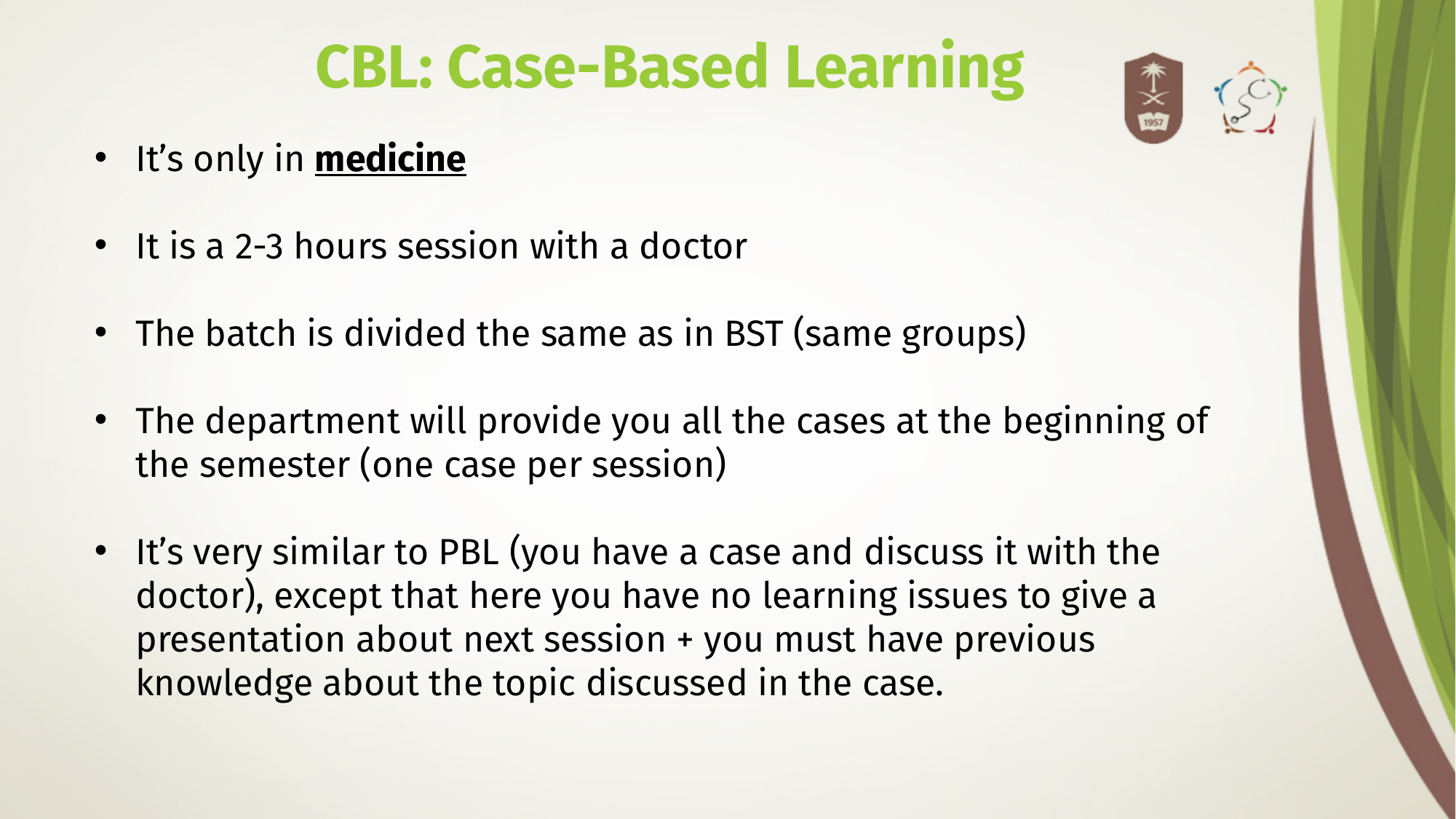

CBL: Case-Based Learning

It’s only in medicine

It is a 2-3 hours session with a doctor

The batch is divided the same as in BST (same groups)

The department will provide you all the cases at the beginning of the semester (one case per session)

It’s very similar to PBL (you have a case and discuss it with the doctor), except that here you have no learning issues to give a presentation about next session + you must have previous knowledge about the topic discussed in the case.